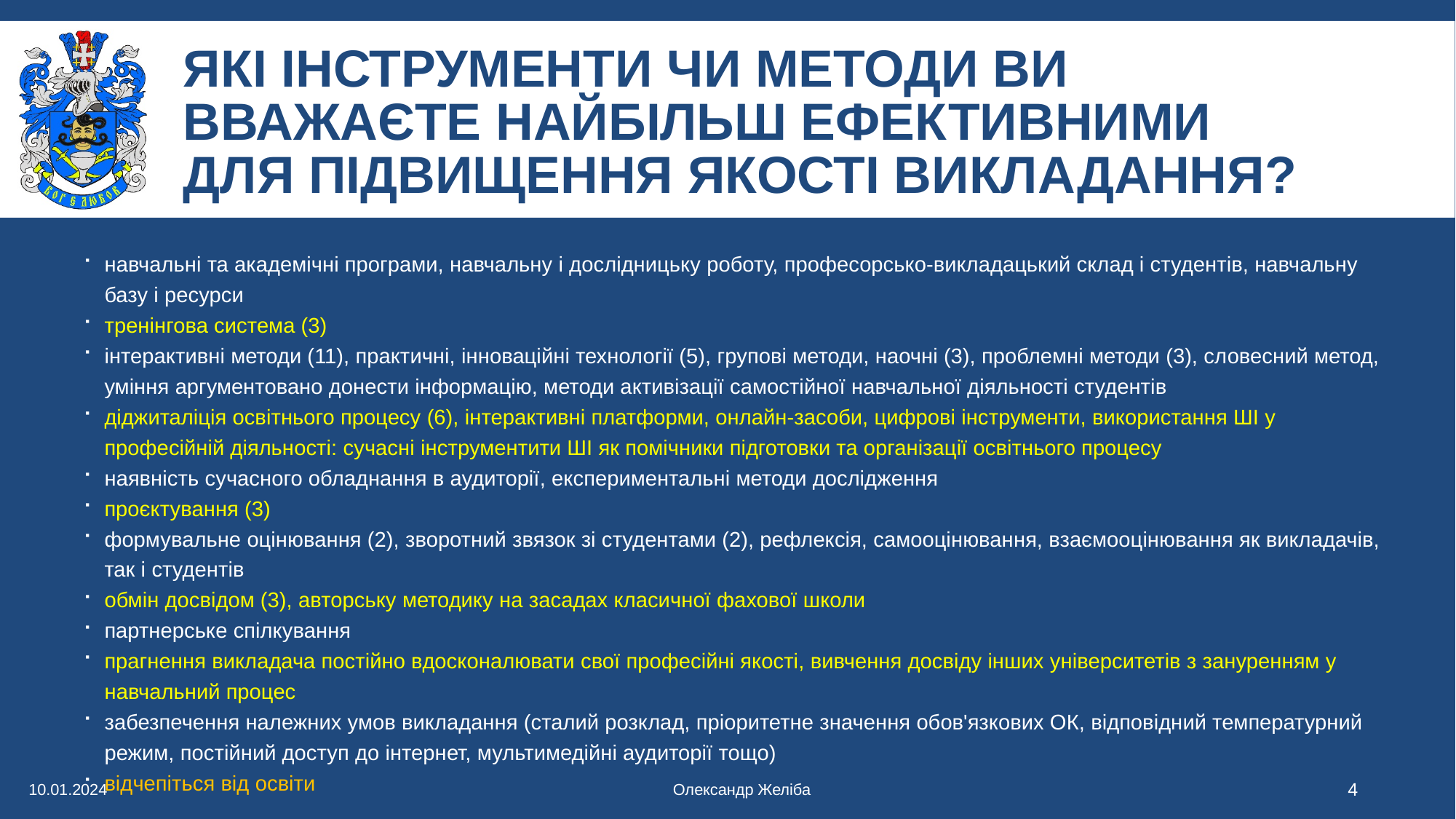

# Які інструменти чи методи Ви вважаєте найбільш ефективними для підвищення якості викладання?
навчальні та академічні програми, навчальну і дослідницьку роботу, професорсько-викладацький склад і студентів, навчальну базу і ресурси
тренінгова система (3)
інтерактивні методи (11), практичні, інноваційні технології (5), групові методи, наочні (3), проблемні методи (3), словесний метод, уміння аргументовано донести інформацію, методи активізації самостійної навчальної діяльності студентів
діджиталіція освітнього процесу (6), інтерактивні платформи, онлайн-засоби, цифрові інструменти, використання ШІ у професійній діяльності: сучасні інструментити ШІ як помічники підготовки та організації освітнього процесу
наявність сучасного обладнання в аудиторії, експериментальні методи дослідження
проєктування (3)
формувальне оцінювання (2), зворотний звязок зі студентами (2), рефлексія, самооцінювання, взаємооцінювання як викладачів, так і студентів
обмін досвідом (3), авторську методику на засадах класичної фахової школи
партнерське спілкування
прагнення викладача постійно вдосконалювати свої професійні якості, вивчення досвіду інших університетів з зануренням у навчальний процес
забезпечення належних умов викладання (сталий розклад, пріоритетне значення обов'язкових ОК, відповідний температурний режим, постійний доступ до інтернет, мультимедійні аудиторії тощо)
відчепіться від освіти

10.01.2024
Олександр Желіба
4